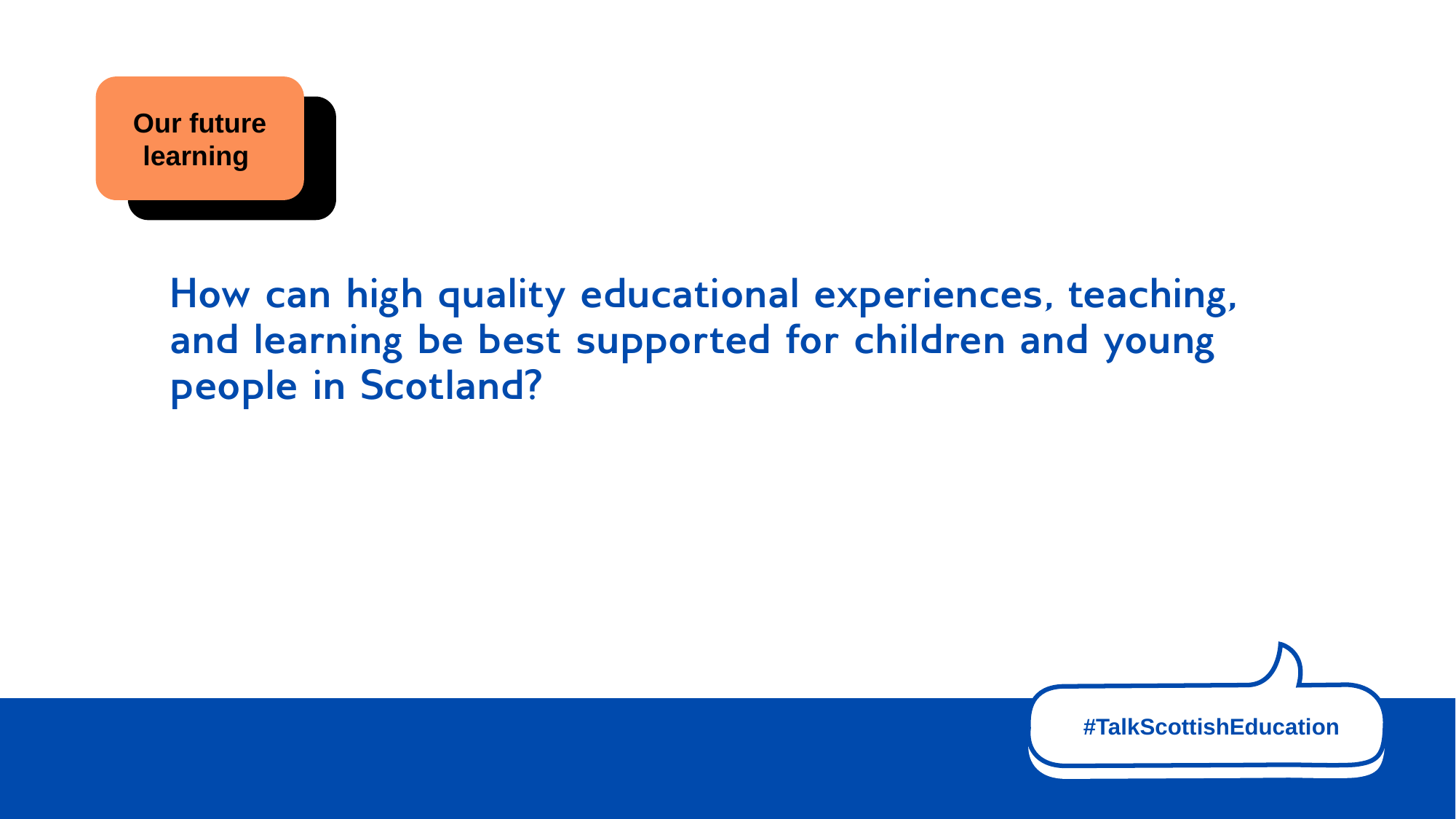

Our future learning

# How can high quality educational experiences, teaching, and learning be best supported for children and young people in Scotland?